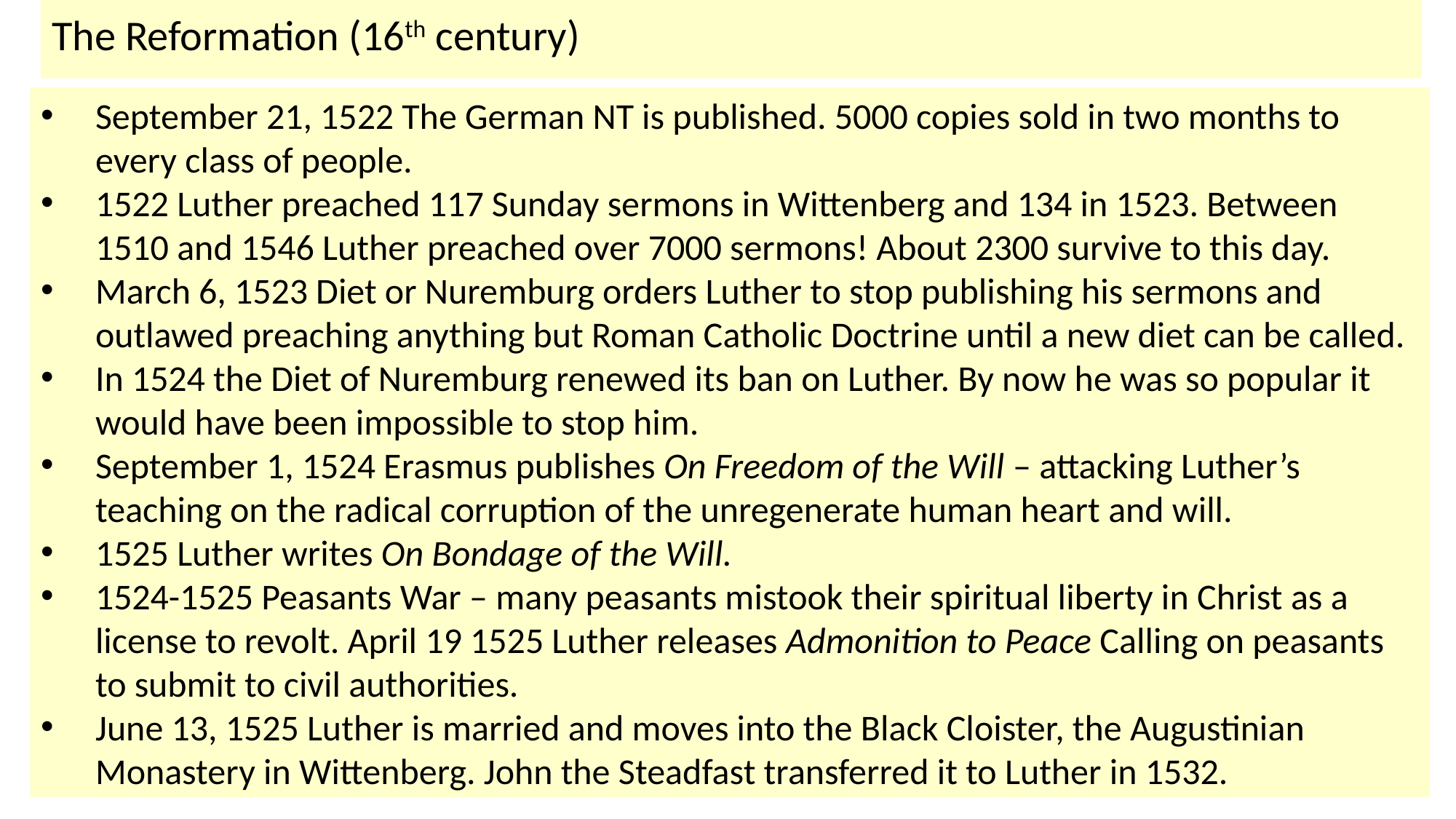

# The Reformation (16th century)
September 21, 1522 The German NT is published. 5000 copies sold in two months to every class of people.
1522 Luther preached 117 Sunday sermons in Wittenberg and 134 in 1523. Between 1510 and 1546 Luther preached over 7000 sermons! About 2300 survive to this day.
March 6, 1523 Diet or Nuremburg orders Luther to stop publishing his sermons and outlawed preaching anything but Roman Catholic Doctrine until a new diet can be called.
In 1524 the Diet of Nuremburg renewed its ban on Luther. By now he was so popular it would have been impossible to stop him.
September 1, 1524 Erasmus publishes On Freedom of the Will – attacking Luther’s teaching on the radical corruption of the unregenerate human heart and will.
1525 Luther writes On Bondage of the Will.
1524-1525 Peasants War – many peasants mistook their spiritual liberty in Christ as a license to revolt. April 19 1525 Luther releases Admonition to Peace Calling on peasants to submit to civil authorities.
June 13, 1525 Luther is married and moves into the Black Cloister, the Augustinian Monastery in Wittenberg. John the Steadfast transferred it to Luther in 1532.